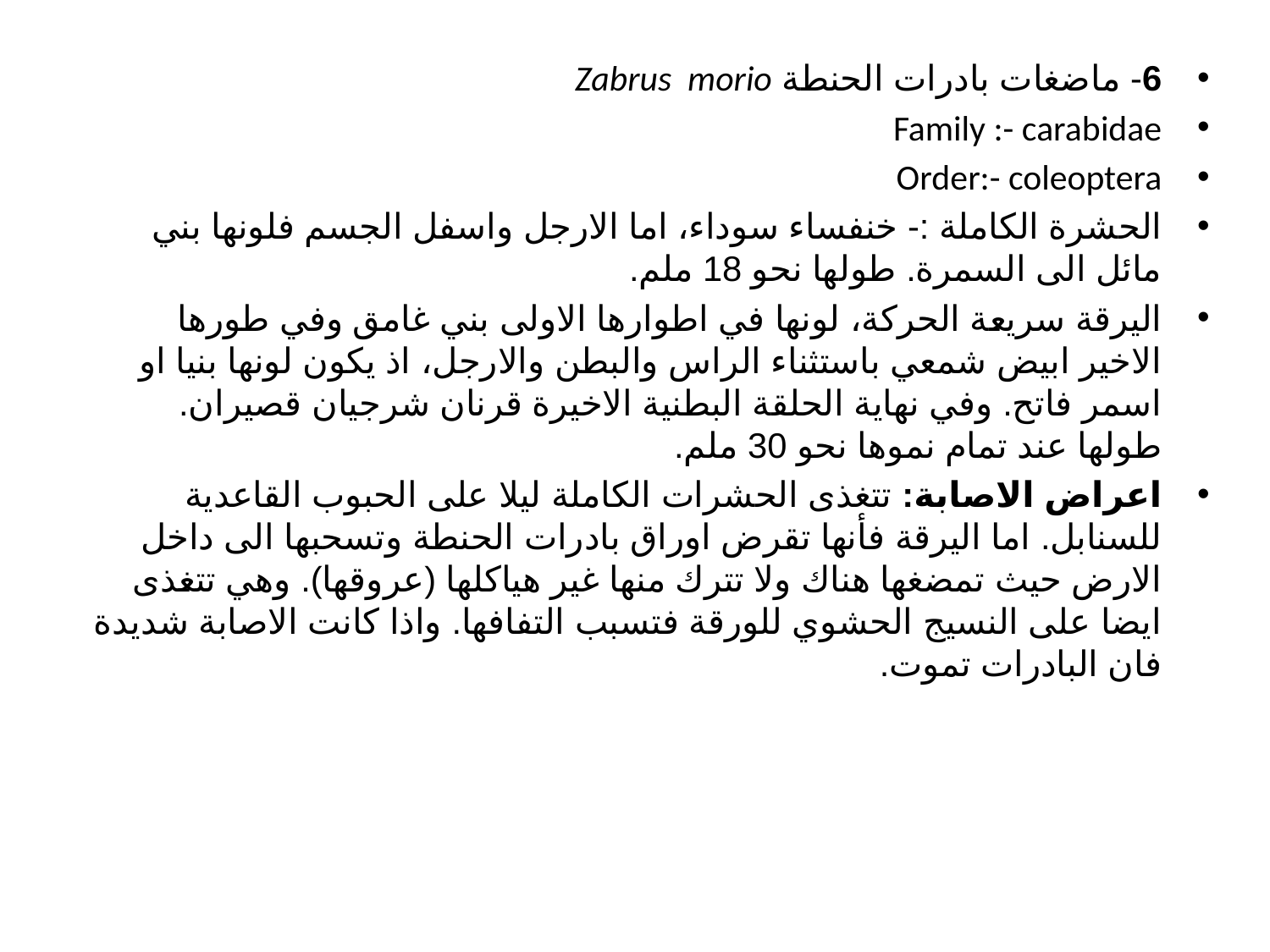

6- ماضغات بادرات الحنطة Zabrus  morio
Family :- carabidae
Order:- coleoptera
الحشرة الكاملة :- خنفساء سوداء، اما الارجل واسفل الجسم فلونها بني مائل الى السمرة. طولها نحو 18 ملم.
اليرقة سريعة الحركة، لونها في اطوارها الاولى بني غامق وفي طورها الاخير ابيض شمعي باستثناء الراس والبطن والارجل، اذ يكون لونها بنيا او اسمر فاتح. وفي نهاية الحلقة البطنية الاخيرة قرنان شرجيان قصيران. طولها عند تمام نموها نحو 30 ملم.
اعراض الاصابة: تتغذى الحشرات الكاملة ليلا على الحبوب القاعدية للسنابل. اما اليرقة فأنها تقرض اوراق بادرات الحنطة وتسحبها الى داخل الارض حيث تمضغها هناك ولا تترك منها غير هياكلها (عروقها). وهي تتغذى ايضا على النسيج الحشوي للورقة فتسبب التفافها. واذا كانت الاصابة شديدة فان البادرات تموت.